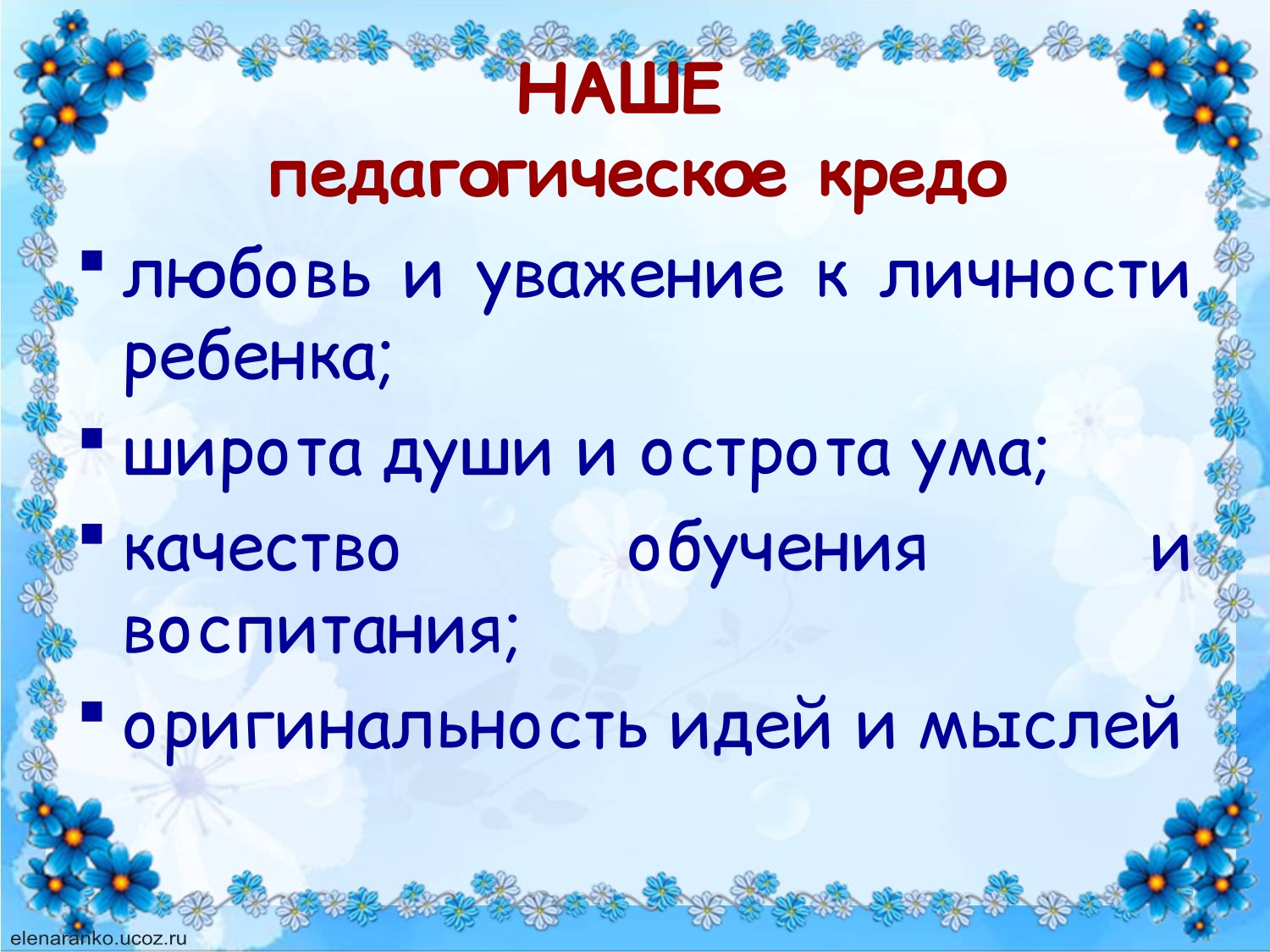

# НАШЕ педагогическое кредо
любовь и уважение к личности ребенка;
широта души и острота ума;
качество обучения и воспитания;
оригинальность идей и мыслей